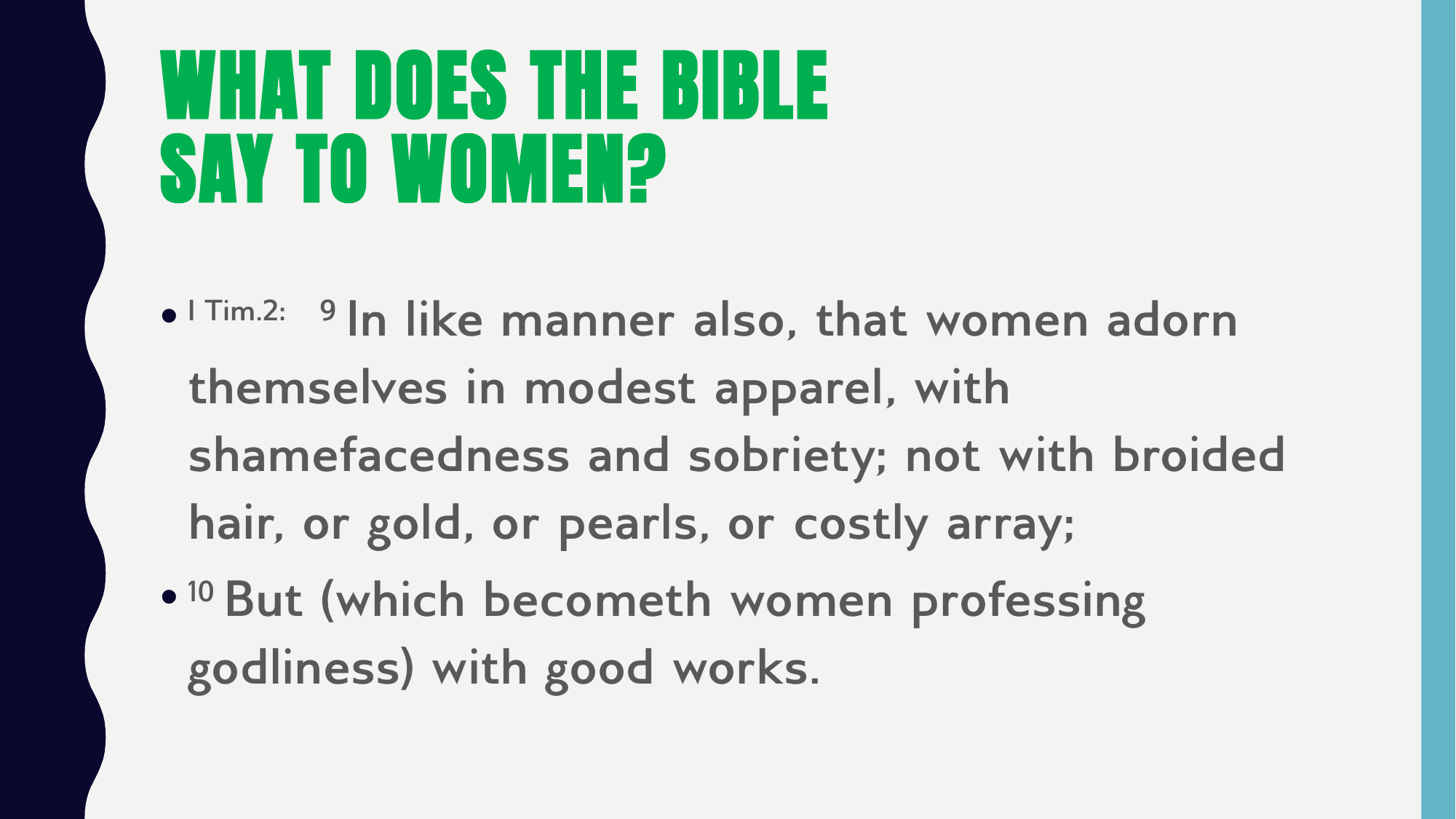

# What does the bible say to Women?
I Tim.2:  9 In like manner also, that women adorn themselves in modest apparel, with shamefacedness and sobriety; not with broided hair, or gold, or pearls, or costly array;
10 But (which becometh women professing godliness) with good works.